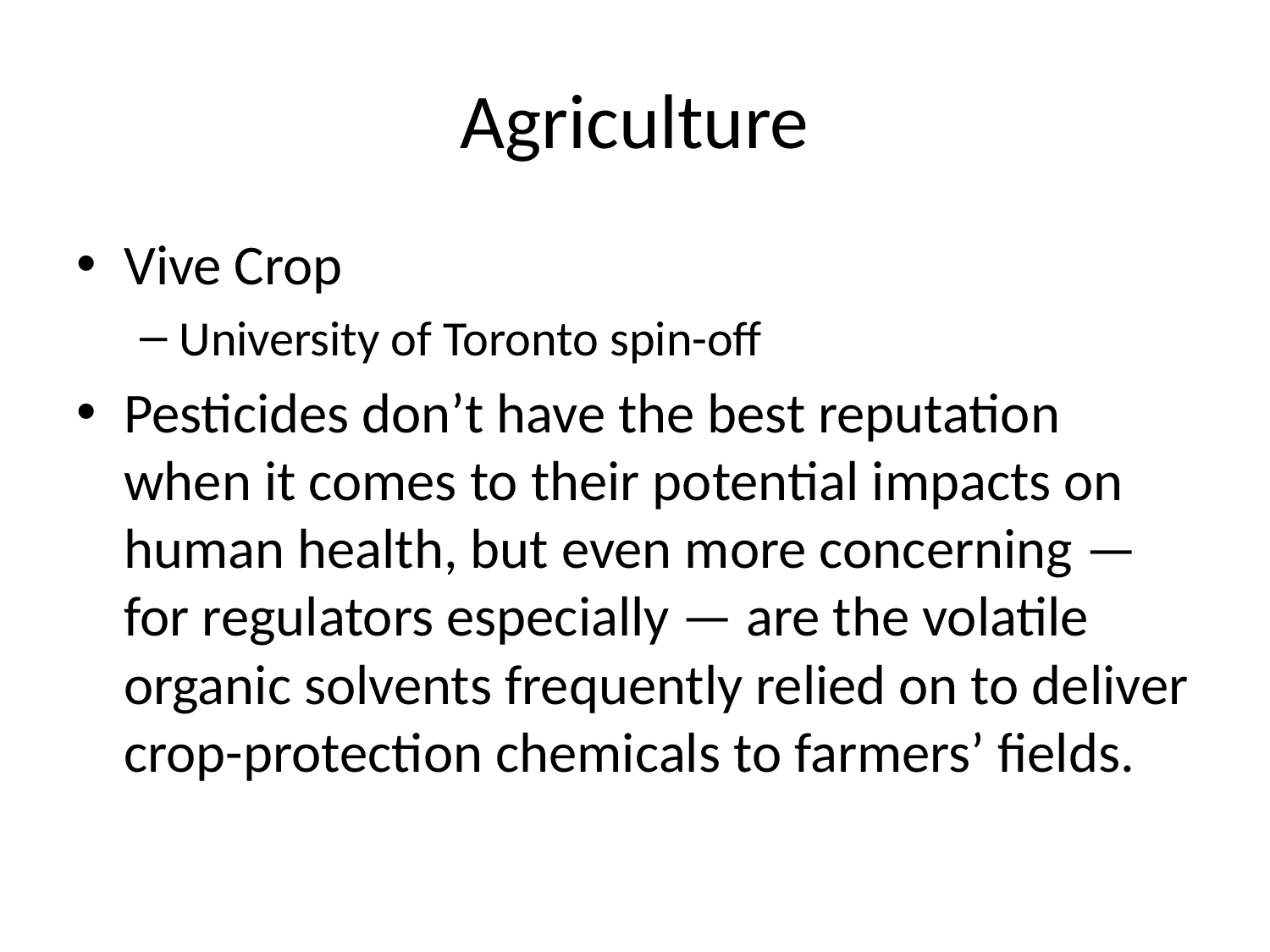

# Agriculture
Vive Crop
University of Toronto spin-off
Pesticides don’t have the best reputation when it comes to their potential impacts on human health, but even more concerning — for regulators especially — are the volatile organic solvents frequently relied on to deliver crop-protection chemicals to farmers’ fields.